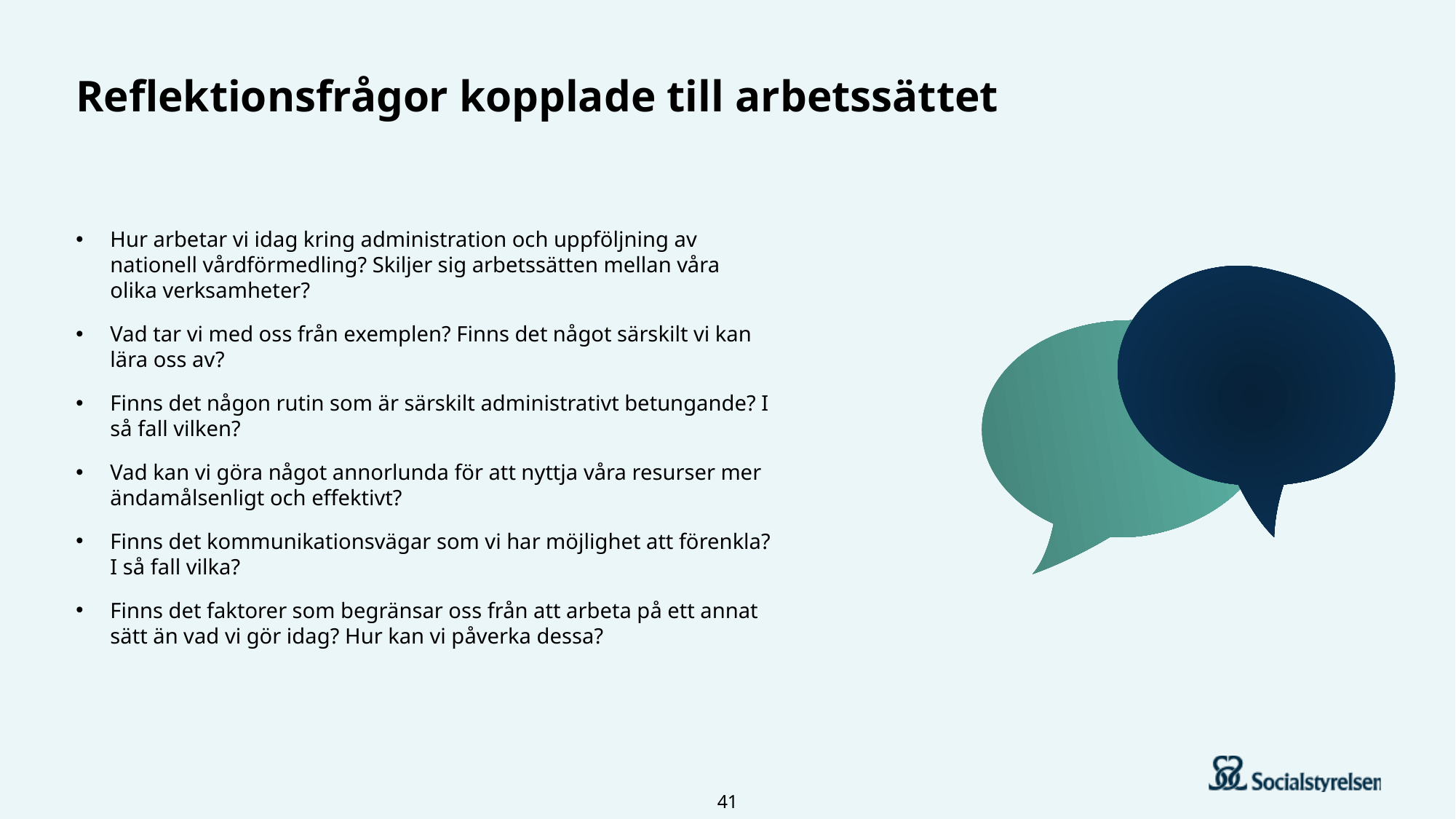

# Reflektionsfrågor kopplade till arbetssättet

Hur arbetar vi idag kring administration och uppföljning av nationell vårdförmedling? Skiljer sig arbetssätten mellan våra olika verksamheter?
Vad tar vi med oss från exemplen? Finns det något särskilt vi kan lära oss av?
Finns det någon rutin som är särskilt administrativt betungande? I så fall vilken?
Vad kan vi göra något annorlunda för att nyttja våra resurser mer ändamålsenligt och effektivt?
Finns det kommunikationsvägar som vi har möjlighet att förenkla? I så fall vilka?
Finns det faktorer som begränsar oss från att arbeta på ett annat sätt än vad vi gör idag? Hur kan vi påverka dessa?

41